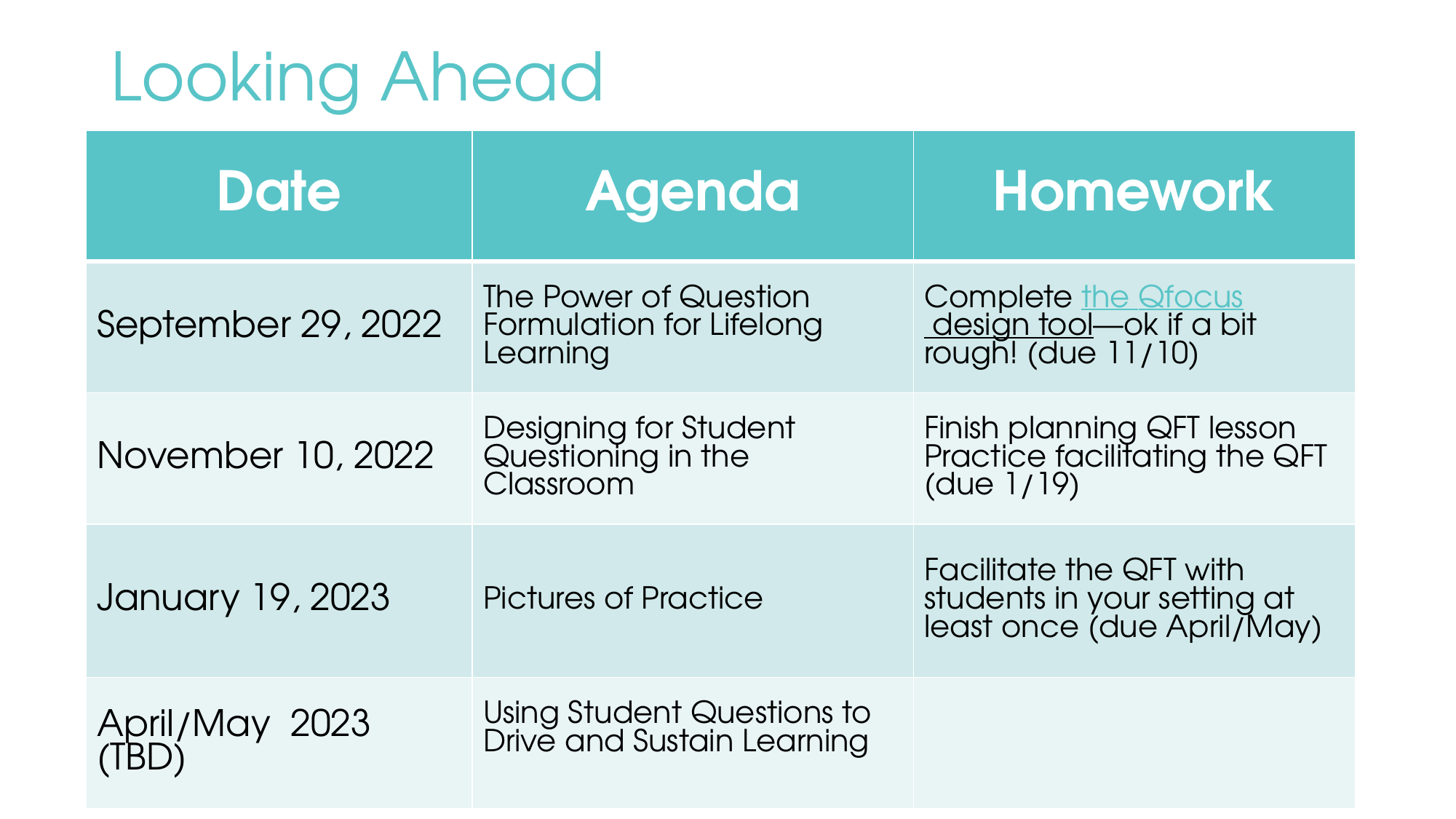

# Looking Ahead
| Date | Agenda | Homework |
| --- | --- | --- |
| September 29, 2022 | The Power of Question Formulation for Lifelong Learning | Complete the Qfocus design tool—ok if a bit rough! (due 11/10) |
| November 10, 2022 | Designing for Student Questioning in the Classroom | Finish planning QFT lesson Practice facilitating the QFT (due 1/19) |
| January 19, 2023 | Pictures of Practice | Facilitate the QFT with students in your setting at least once (due April/May) |
| April/May 2023 (TBD) | Using Student Questions to Drive and Sustain Learning |  |